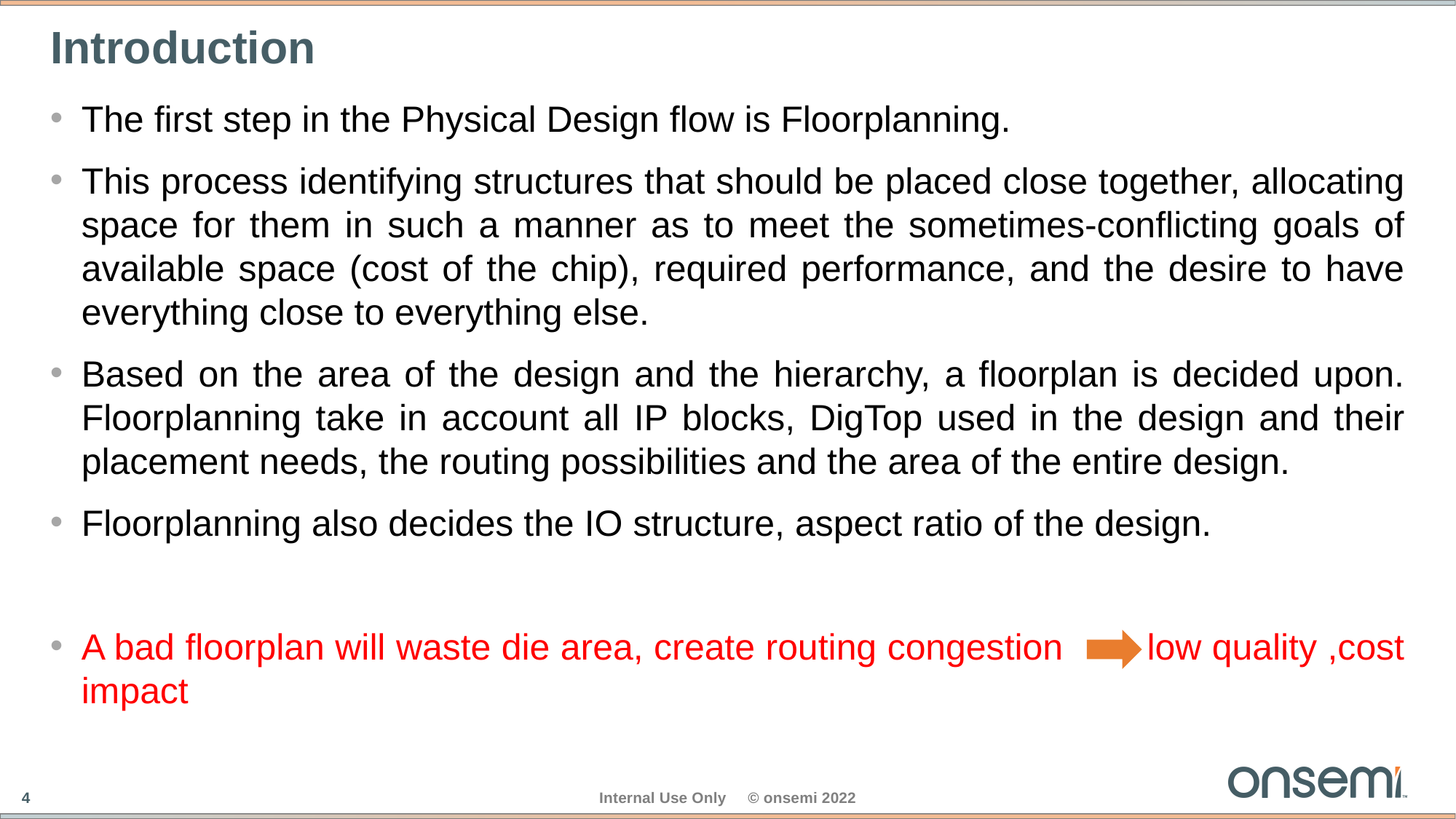

# Introduction
The first step in the Physical Design flow is Floorplanning.
This process identifying structures that should be placed close together, allocating space for them in such a manner as to meet the sometimes-conflicting goals of available space (cost of the chip), required performance, and the desire to have everything close to everything else.
Based on the area of the design and the hierarchy, a floorplan is decided upon. Floorplanning take in account all IP blocks, DigTop used in the design and their placement needs, the routing possibilities and the area of the entire design.
Floorplanning also decides the IO structure, aspect ratio of the design.

A bad floorplan will waste die area, create routing congestion        low quality ,cost impact